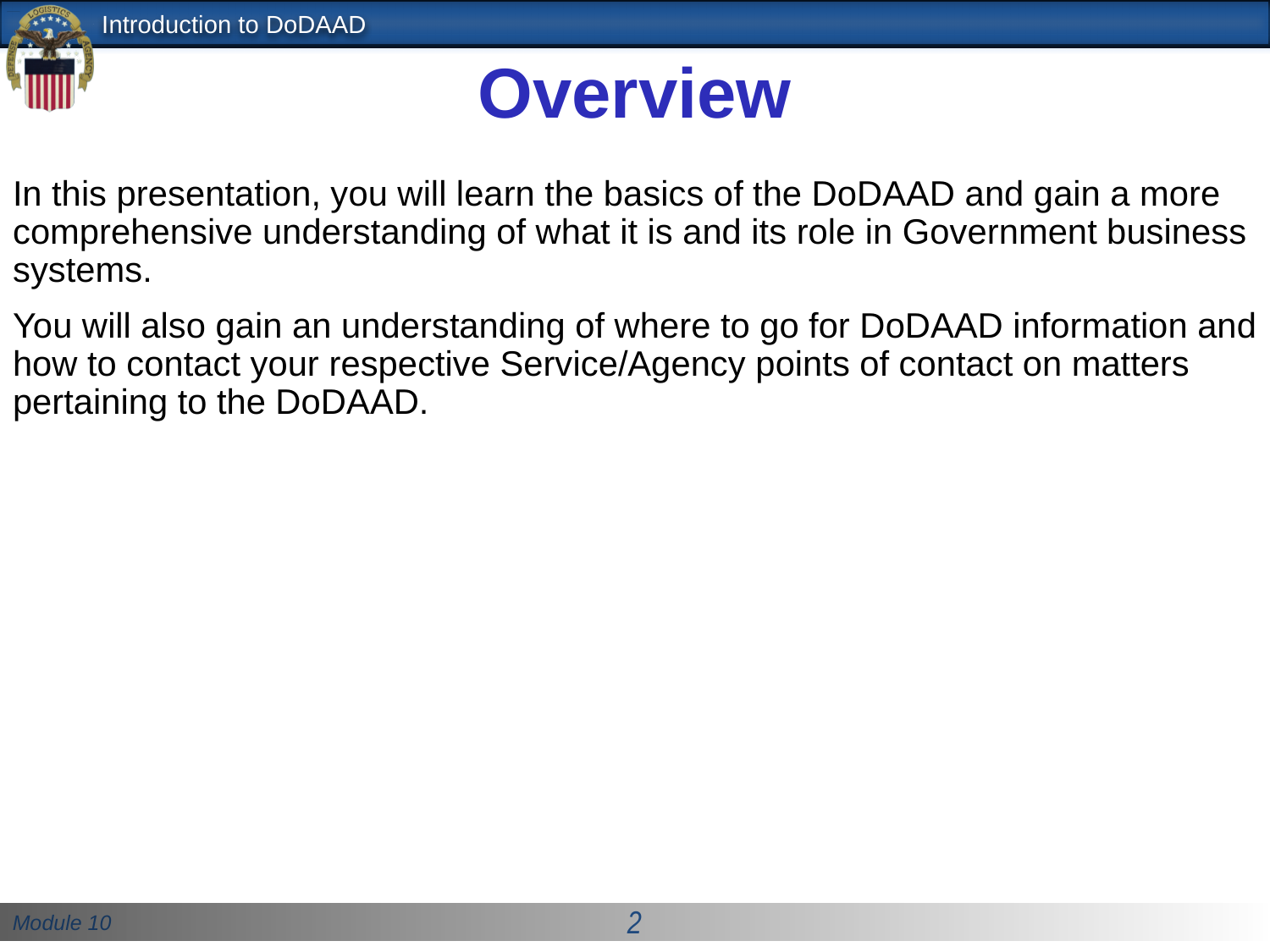

# Overview
In this presentation, you will learn the basics of the DoDAAD and gain a more comprehensive understanding of what it is and its role in Government business systems.
You will also gain an understanding of where to go for DoDAAD information and how to contact your respective Service/Agency points of contact on matters pertaining to the DoDAAD.